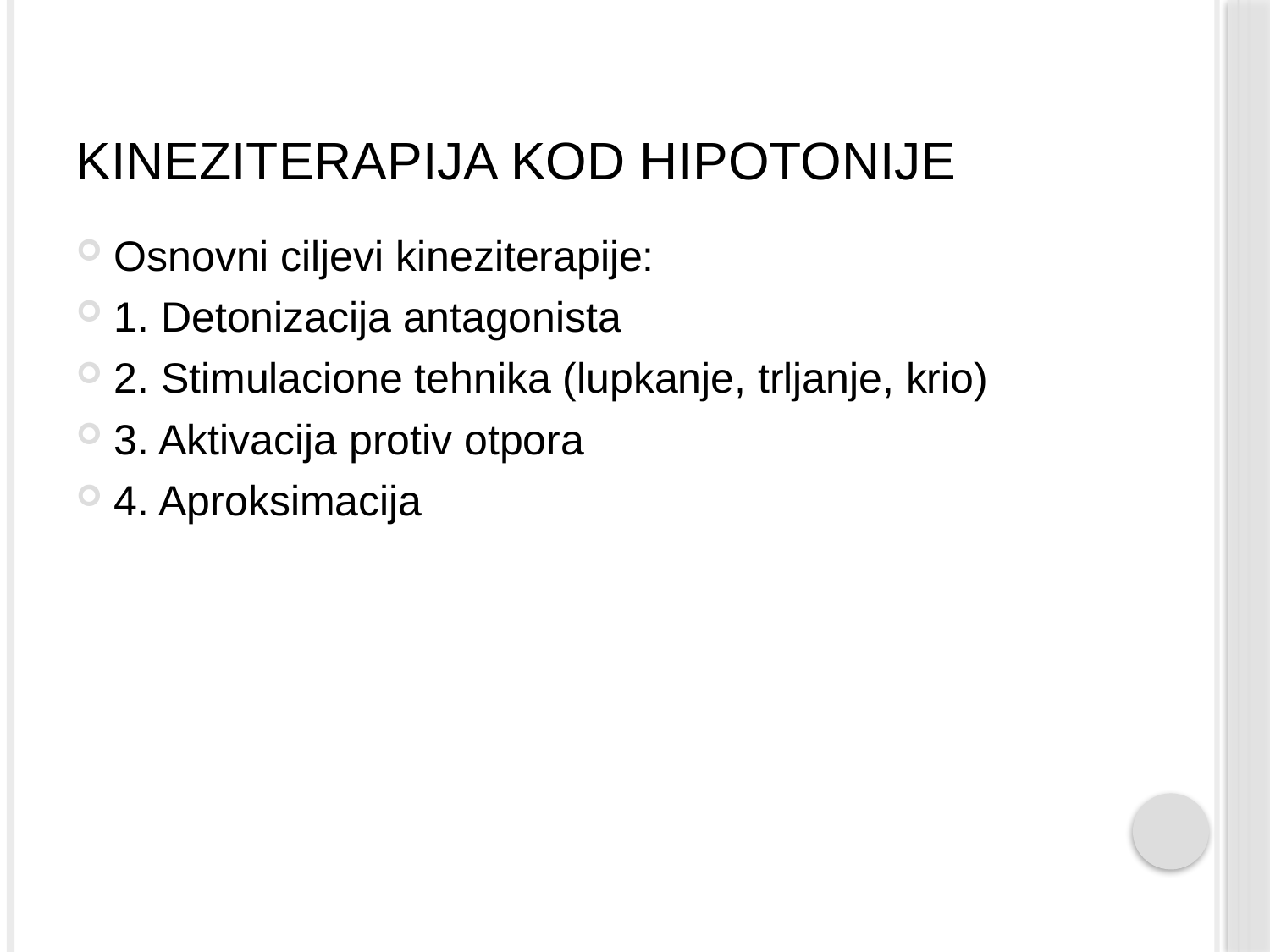

# Kineziterapija kod hipotonije
Osnovni ciljevi kineziterapije:
1. Detonizacija antagonista
2. Stimulacione tehnika (lupkanje, trljanje, krio)
3. Aktivacija protiv otpora
4. Aproksimacija